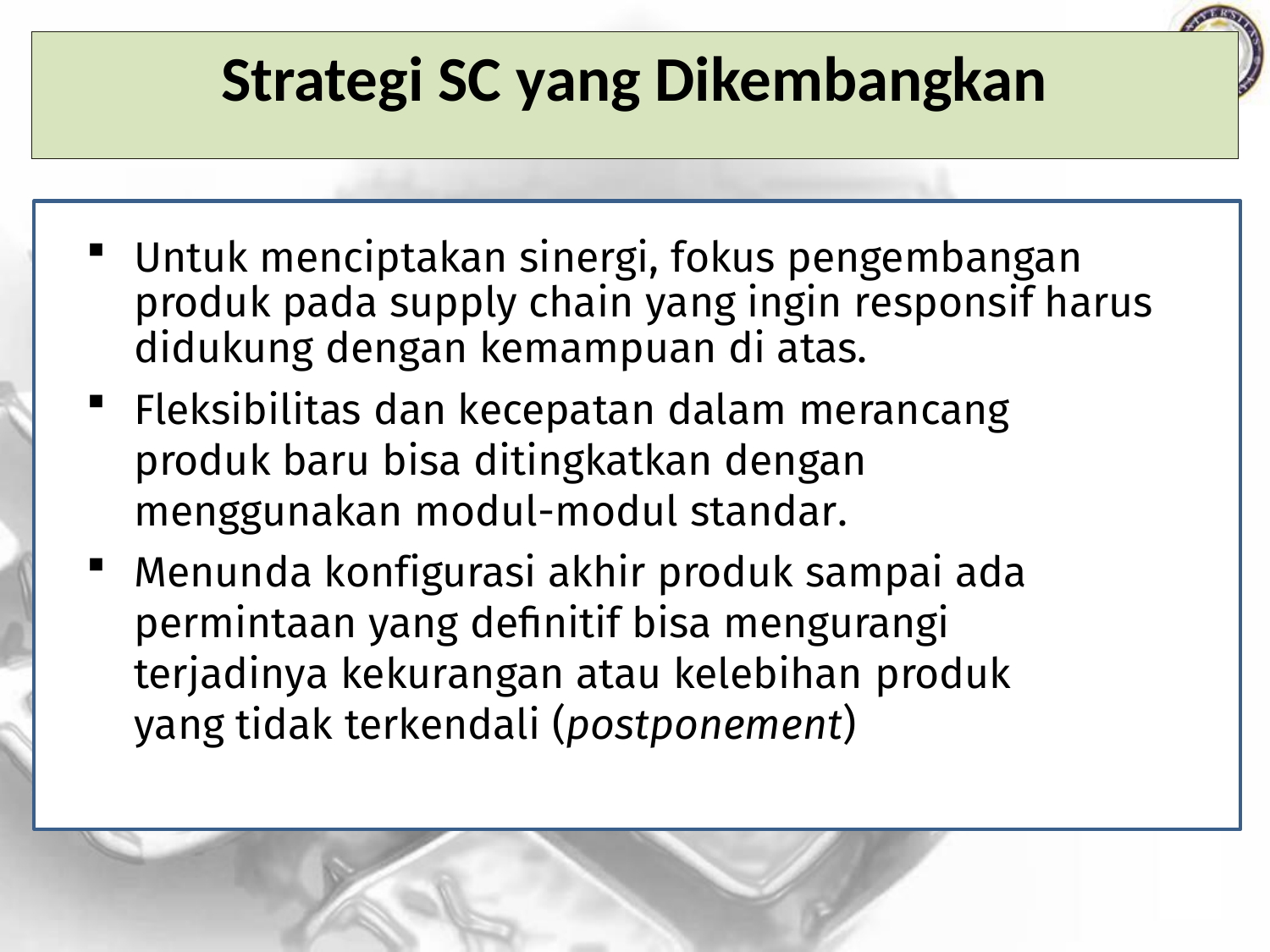

Strategi SC yang Dikembangkan

Untuk menciptakan sinergi, fokus pengembangan produk pada supply chain yang ingin responsif harus didukung dengan kemampuan di atas.
Fleksibilitas dan kecepatan dalam merancang produk baru bisa ditingkatkan dengan menggunakan modul-modul standar.
Menunda konfigurasi akhir produk sampai ada permintaan yang definitif bisa mengurangi terjadinya kekurangan atau kelebihan produk yang tidak terkendali (postponement)